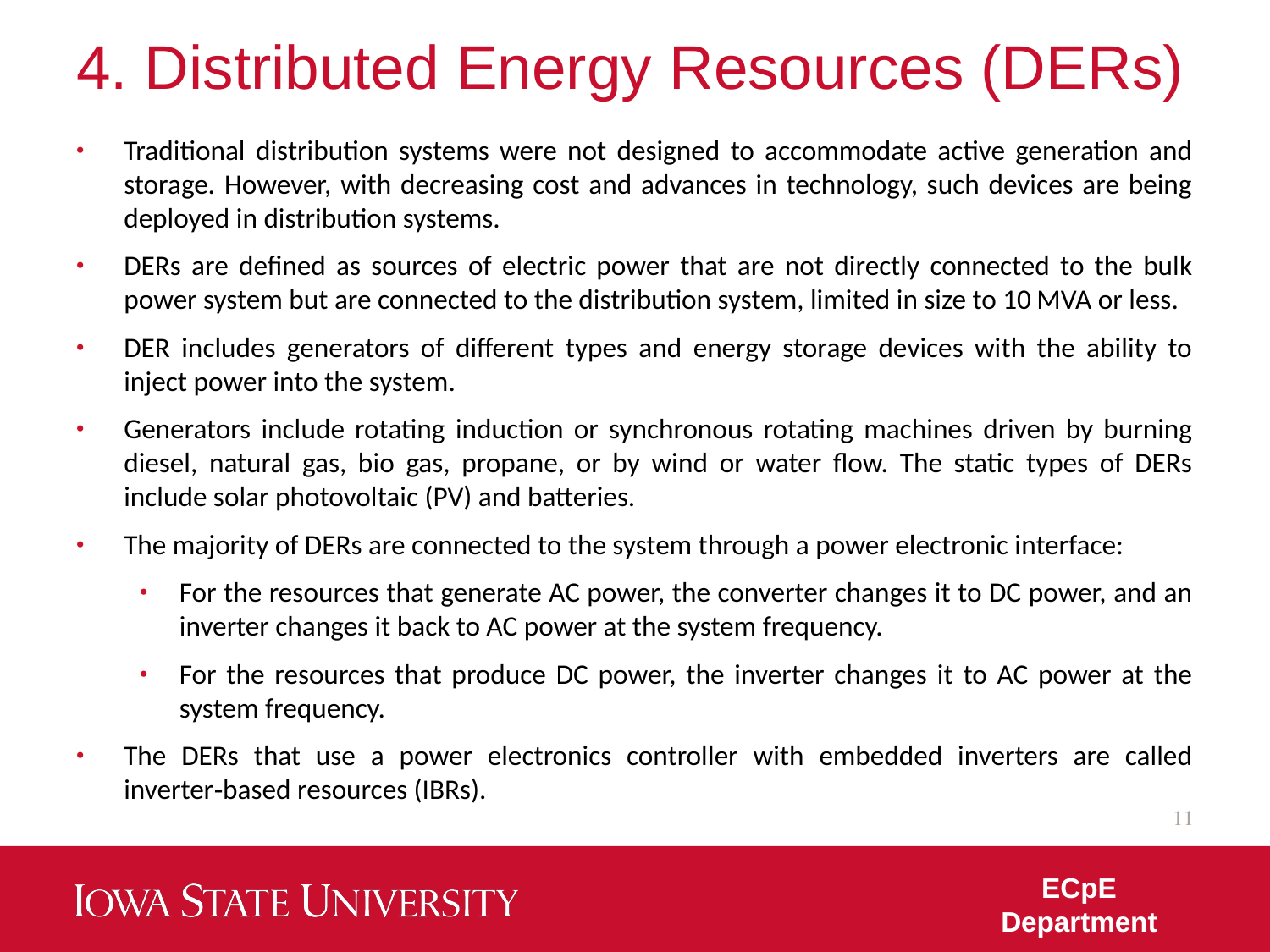

# 4. Distributed Energy Resources (DERs)
Traditional distribution systems were not designed to accommodate active generation and storage. However, with decreasing cost and advances in technology, such devices are being deployed in distribution systems.
DERs are defined as sources of electric power that are not directly connected to the bulk power system but are connected to the distribution system, limited in size to 10 MVA or less.
DER includes generators of different types and energy storage devices with the ability to inject power into the system.
Generators include rotating induction or synchronous rotating machines driven by burning diesel, natural gas, bio gas, propane, or by wind or water flow. The static types of DERs include solar photovoltaic (PV) and batteries.
The majority of DERs are connected to the system through a power electronic interface:
For the resources that generate AC power, the converter changes it to DC power, and an inverter changes it back to AC power at the system frequency.
For the resources that produce DC power, the inverter changes it to AC power at the system frequency.
The DERs that use a power electronics controller with embedded inverters are called inverter‐based resources (IBRs).

11
ECpE Department